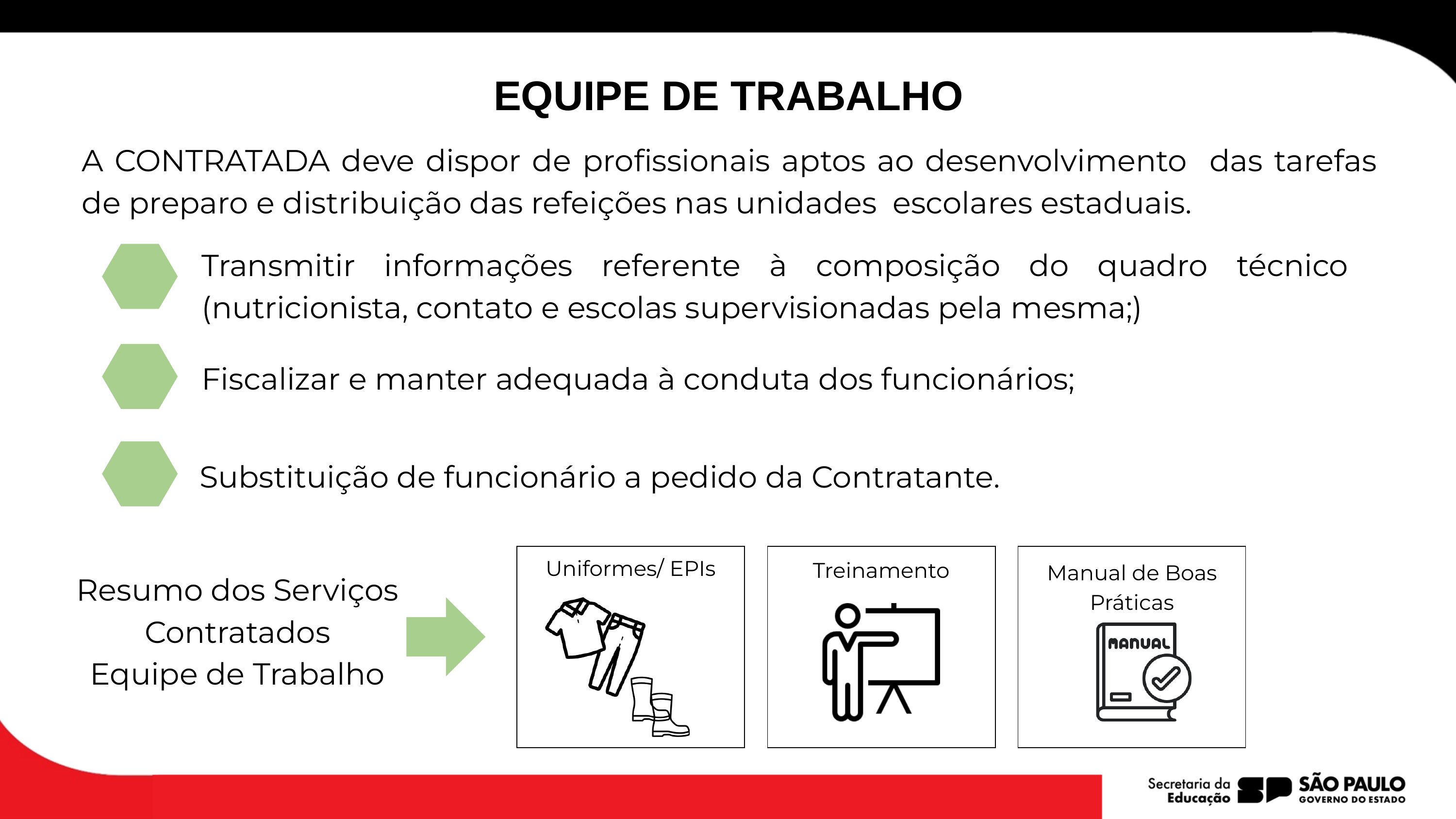

EQUIPE DE TRABALHO
A CONTRATADA deve dispor de profissionais aptos ao desenvolvimento  das tarefas de preparo e distribuição das refeições nas unidades  escolares estaduais.

Transmitir informações referente à composição do quadro técnico  (nutricionista, contato e escolas supervisionadas pela mesma;)

Fiscalizar e manter adequada à conduta dos funcionários;

Substituição de funcionário a pedido da Contratante.

Uniformes/ EPIs
Treinamento
Manual de Boas Práticas
Resumo dos Serviços Contratados
Equipe de Trabalho